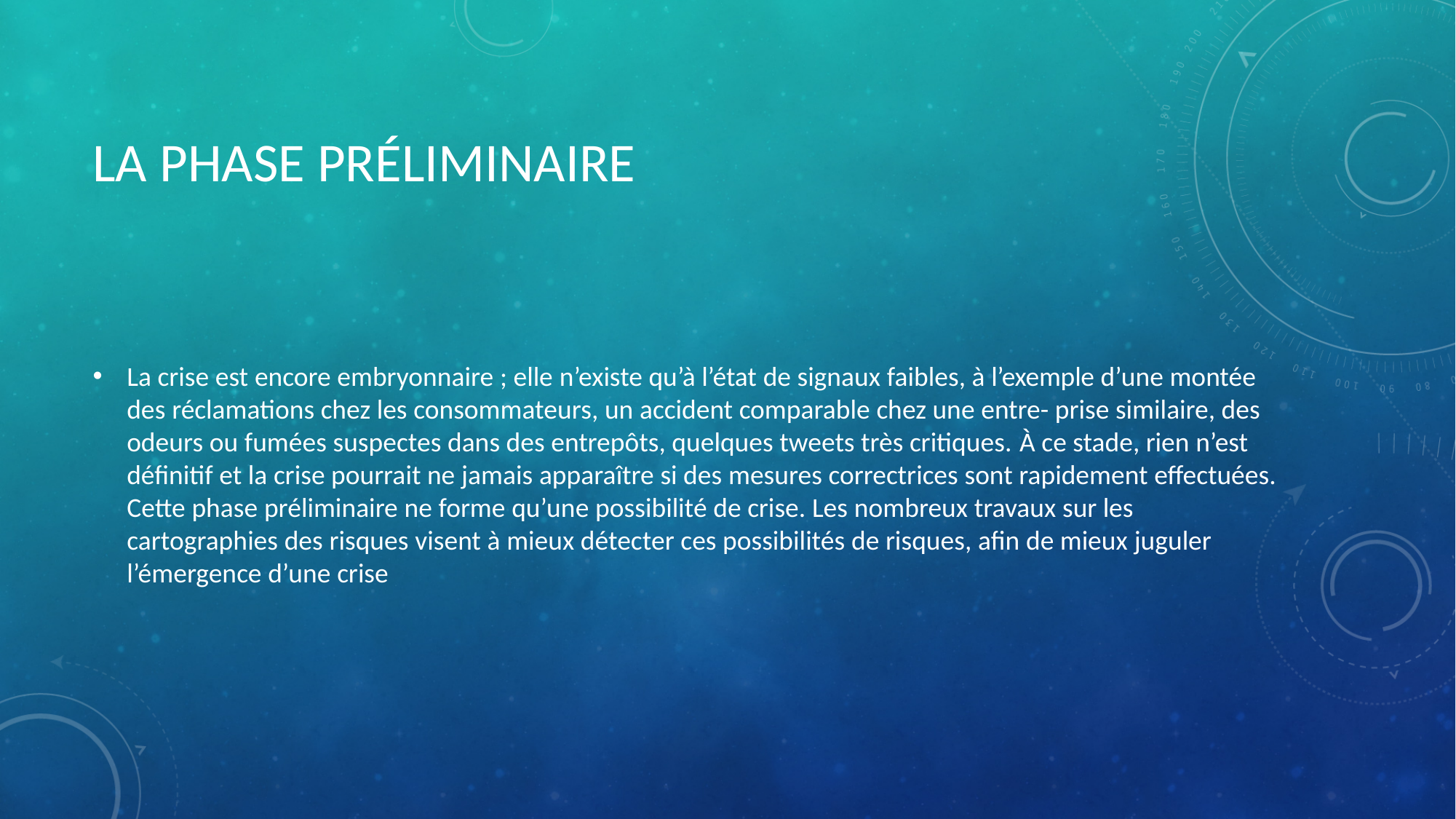

# La phase préliminaire
La crise est encore embryonnaire ; elle n’existe qu’à l’état de signaux faibles, à l’exemple d’une montée des réclamations chez les consommateurs, un accident comparable chez une entre- prise similaire, des odeurs ou fumées suspectes dans des entrepôts, quelques tweets très critiques. À ce stade, rien n’est définitif et la crise pourrait ne jamais apparaître si des mesures correctrices sont rapidement effectuées. Cette phase préliminaire ne forme qu’une possibilité de crise. Les nombreux travaux sur les cartographies des risques visent à mieux détecter ces possibilités de risques, afin de mieux juguler l’émergence d’une crise